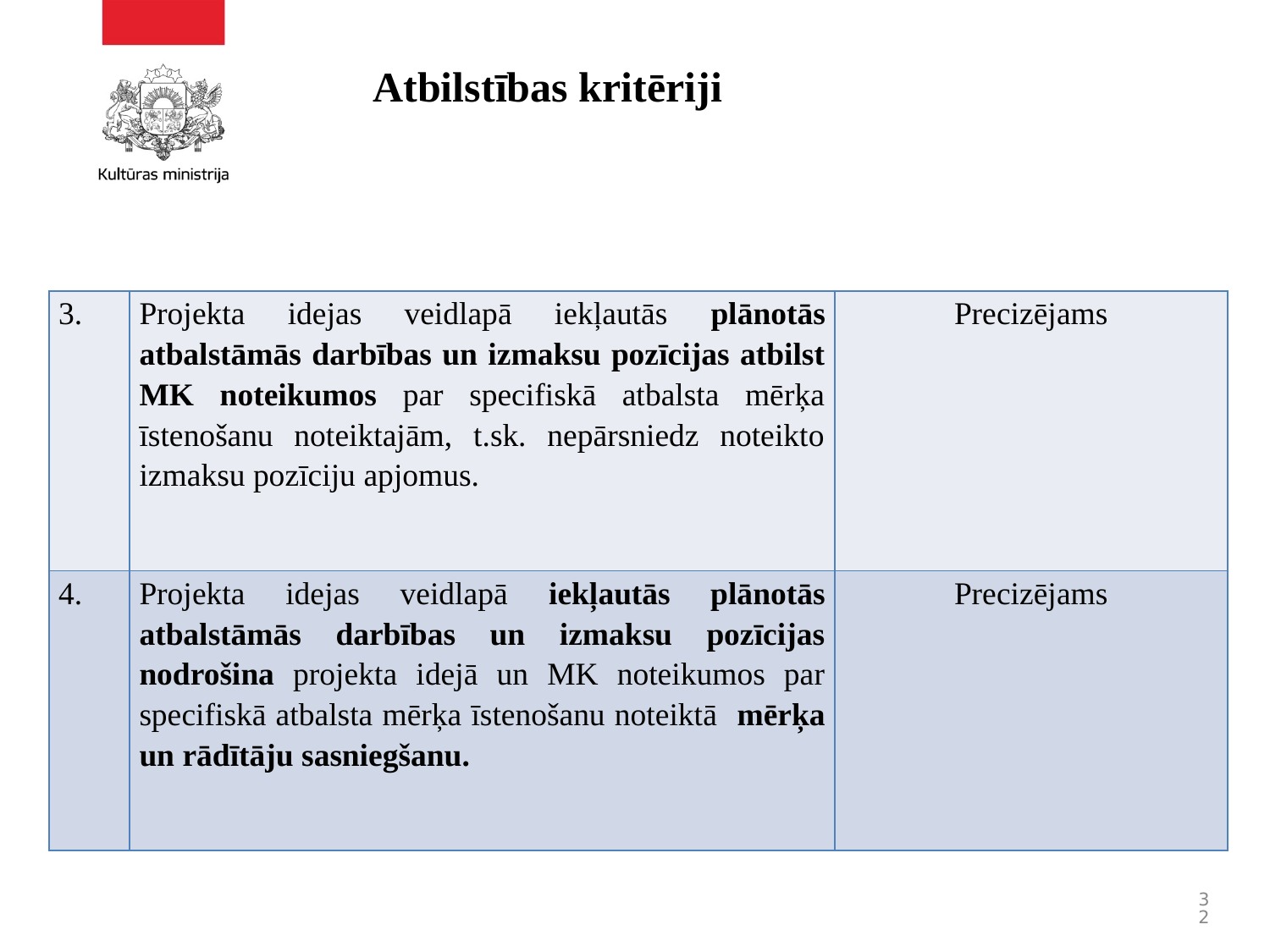

# Atbilstības kritēriji

| 3. | Projekta idejas veidlapā iekļautās plānotās atbalstāmās darbības un izmaksu pozīcijas atbilst MK noteikumos par specifiskā atbalsta mērķa īstenošanu noteiktajām, t.sk. nepārsniedz noteikto izmaksu pozīciju apjomus. | Precizējams |
| --- | --- | --- |
| 4. | Projekta idejas veidlapā iekļautās plānotās atbalstāmās darbības un izmaksu pozīcijas nodrošina projekta idejā un MK noteikumos par specifiskā atbalsta mērķa īstenošanu noteiktā mērķa un rādītāju sasniegšanu. | Precizējams |
32